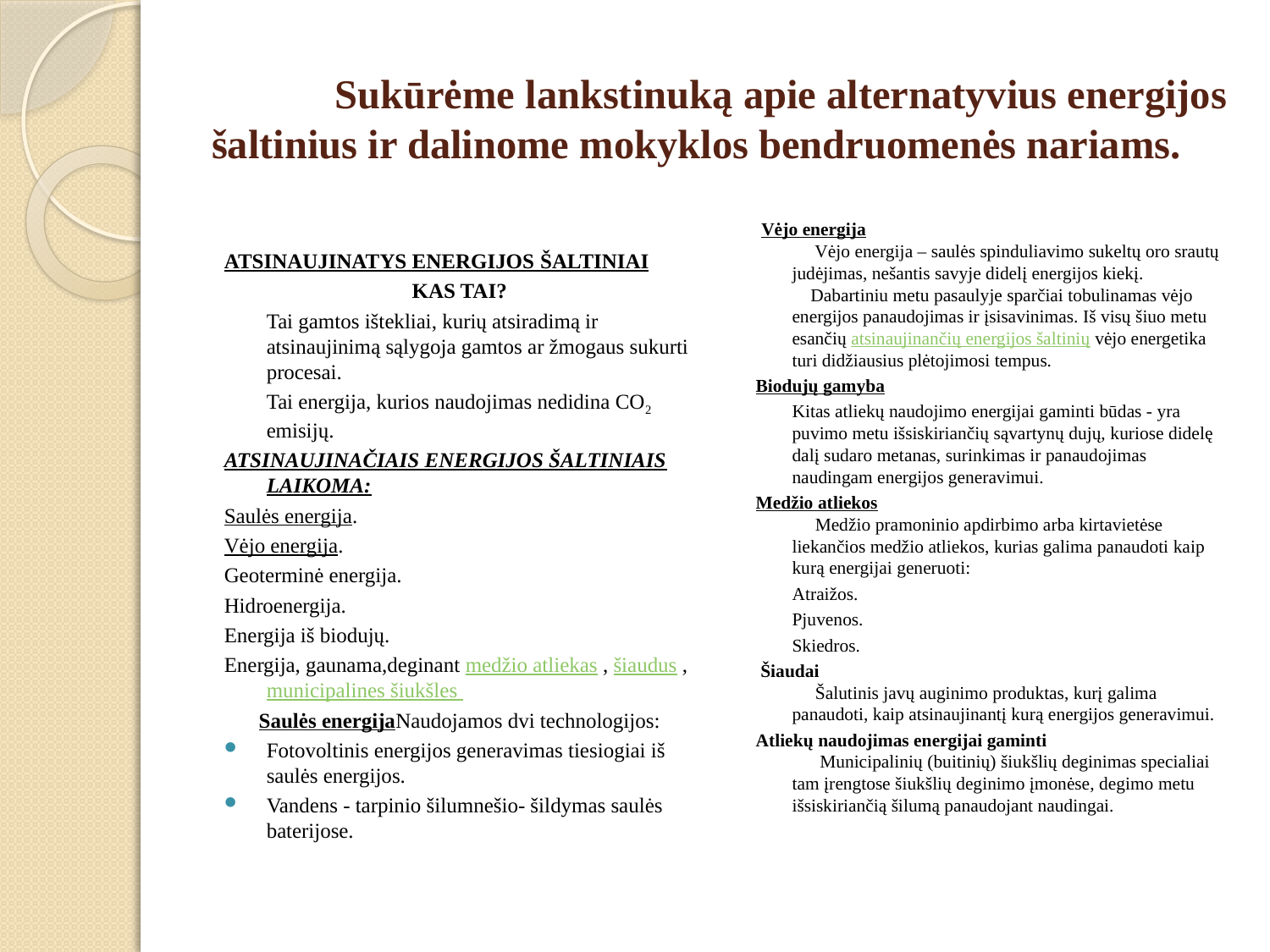

# Sukūrėme lankstinuką apie alternatyvius energijos šaltinius ir dalinome mokyklos bendruomenės nariams.

ATSINAUJINATYS ENERGIJOS ŠALTINIAI
KAS TAI?
	Tai gamtos ištekliai, kurių atsiradimą ir atsinaujinimą sąlygoja gamtos ar žmogaus sukurti procesai.
	Tai energija, kurios naudojimas nedidina CO2 emisijų.
ATSINAUJINAČIAIS ENERGIJOS ŠALTINIAIS LAIKOMA:
Saulės energija.
Vėjo energija.
Geoterminė energija.
Hidroenergija.
Energija iš biodujų.
Energija, gaunama,deginant medžio atliekas , šiaudus , municipalines šiukšles
Saulės energijaNaudojamos dvi technologijos:
Fotovoltinis energijos generavimas tiesiogiai iš saulės energijos.
Vandens - tarpinio šilumnešio- šildymas saulės baterijose.

 Vėjo energija
     Vėjo energija – saulės spinduliavimo sukeltų oro srautų judėjimas, nešantis savyje didelį energijos kiekį.
    Dabartiniu metu pasaulyje sparčiai tobulinamas vėjo energijos panaudojimas ir įsisavinimas. Iš visų šiuo metu esančių atsinaujinančių energijos šaltinių vėjo energetika turi didžiausius plėtojimosi tempus.
Biodujų gamyba
		Kitas atliekų naudojimo energijai gaminti būdas - yra puvimo metu išsiskiriančių sąvartynų dujų, kuriose didelę dalį sudaro metanas, surinkimas ir panaudojimas naudingam energijos generavimui.
Medžio atliekos
     Medžio pramoninio apdirbimo arba kirtavietėse liekančios medžio atliekos, kurias galima panaudoti kaip kurą energijai generuoti:
	Atraižos.
	Pjuvenos.
	Skiedros.
 Šiaudai
     Šalutinis javų auginimo produktas, kurį galima panaudoti, kaip atsinaujinantį kurą energijos generavimui.
Atliekų naudojimas energijai gaminti
      Municipalinių (buitinių) šiukšlių deginimas specialiai tam įrengtose šiukšlių deginimo įmonėse, degimo metu išsiskiriančią šilumą panaudojant naudingai.